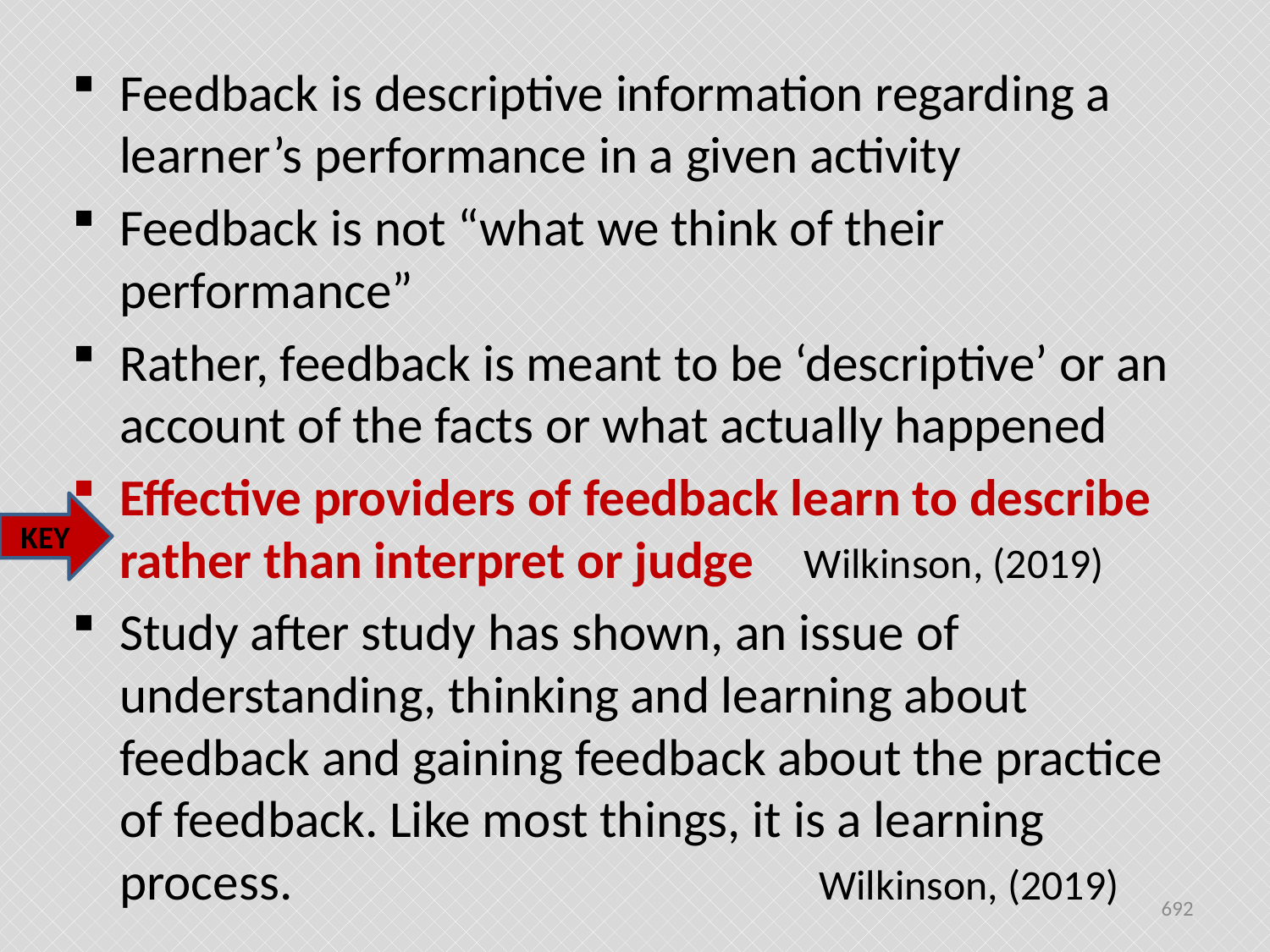

#
Feedback is descriptive information regarding a learner’s performance in a given activity
Feedback is not “what we think of their performance”
Rather, feedback is meant to be ‘descriptive’ or an account of the facts or what actually happened
Effective providers of feedback learn to describe rather than interpret or judge     Wilkinson, (2019)
Study after study has shown, an issue of understanding, thinking and learning about feedback and gaining feedback about the practice of feedback. Like most things, it is a learning process.                                                       Wilkinson, (2019)
KEY
692